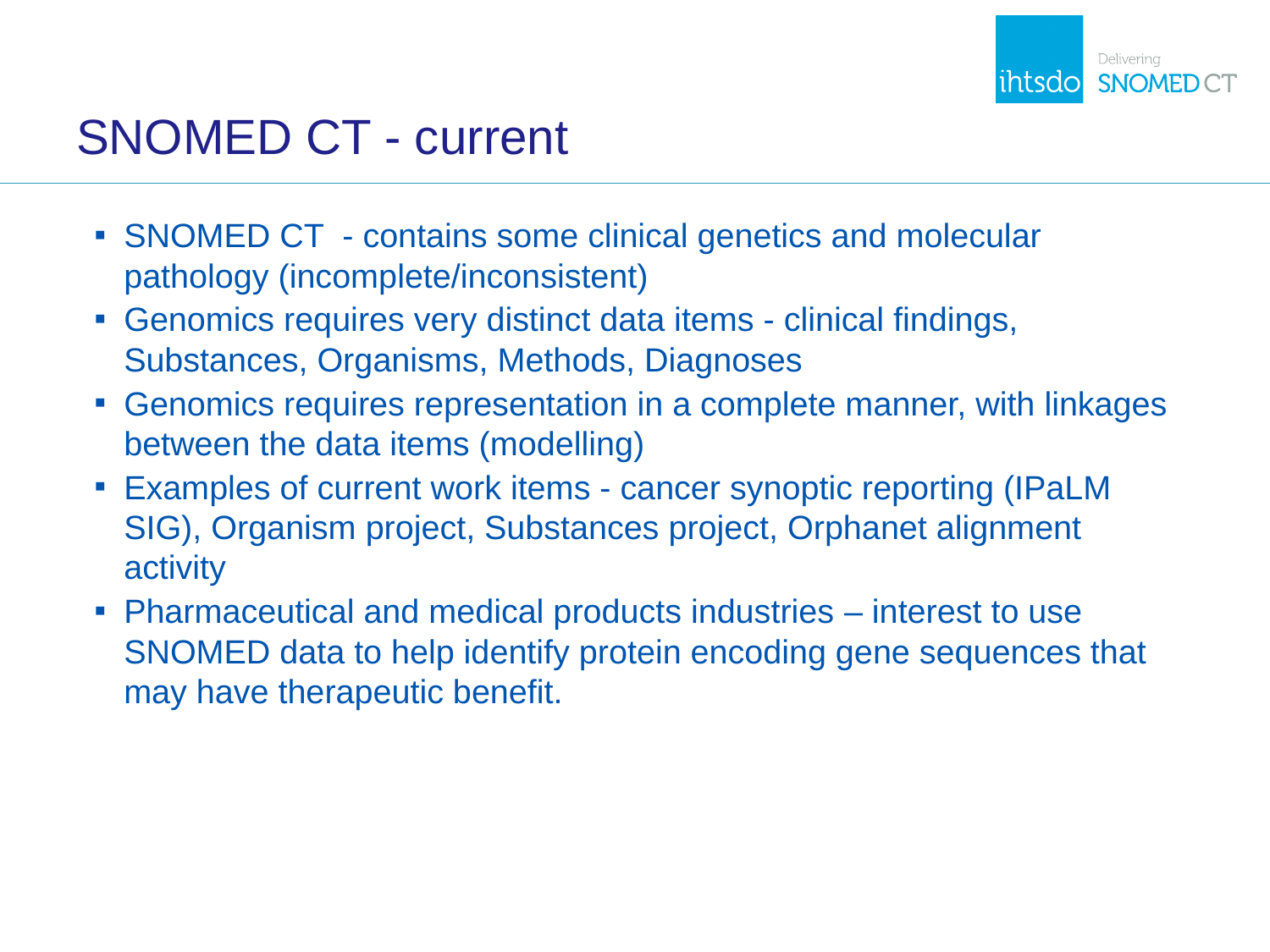

# SNOMED CT - current
SNOMED CT  - contains some clinical genetics and molecular pathology (incomplete/inconsistent)
Genomics requires very distinct data items - clinical findings, Substances, Organisms, Methods, Diagnoses
Genomics requires representation in a complete manner, with linkages between the data items (modelling)
Examples of current work items - cancer synoptic reporting (IPaLM SIG), Organism project, Substances project, Orphanet alignment activity
Pharmaceutical and medical products industries – interest to use SNOMED data to help identify protein encoding gene sequences that may have therapeutic benefit.